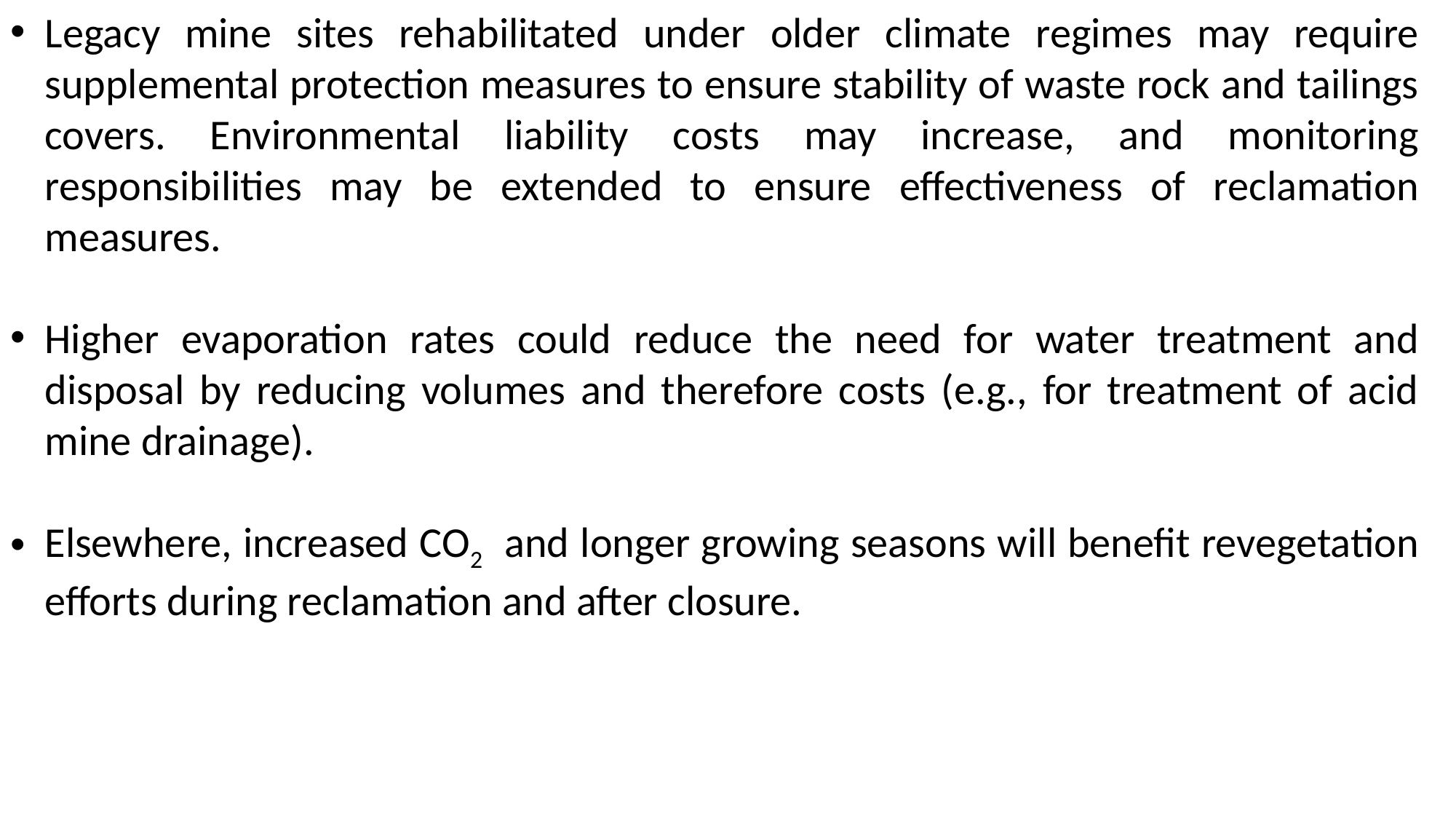

Legacy mine sites rehabilitated under older climate regimes may require supplemental protection measures to ensure stability of waste rock and tailings covers. Environmental liability costs may increase, and monitoring responsibilities may be extended to ensure effectiveness of reclamation measures.

Higher evaporation rates could reduce the need for water treatment and disposal by reducing volumes and therefore costs (e.g., for treatment of acid mine drainage).

Elsewhere, increased CO2  and longer growing seasons will benefit revegetation efforts during reclamation and after closure.